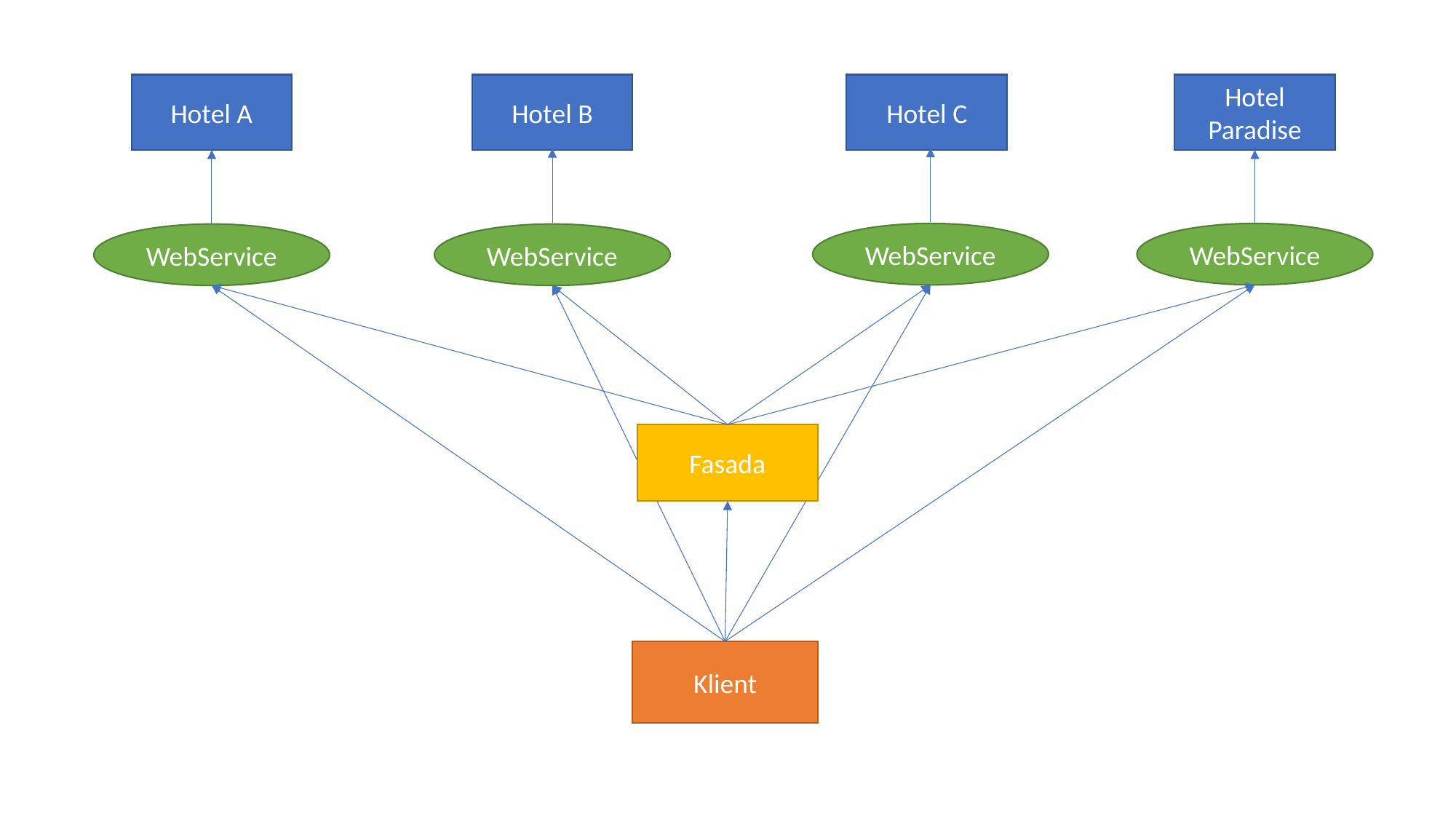

Hotel Paradise
Hotel B
Hotel A
Hotel C
WebService
WebService
WebService
WebService
Fasada
Klient